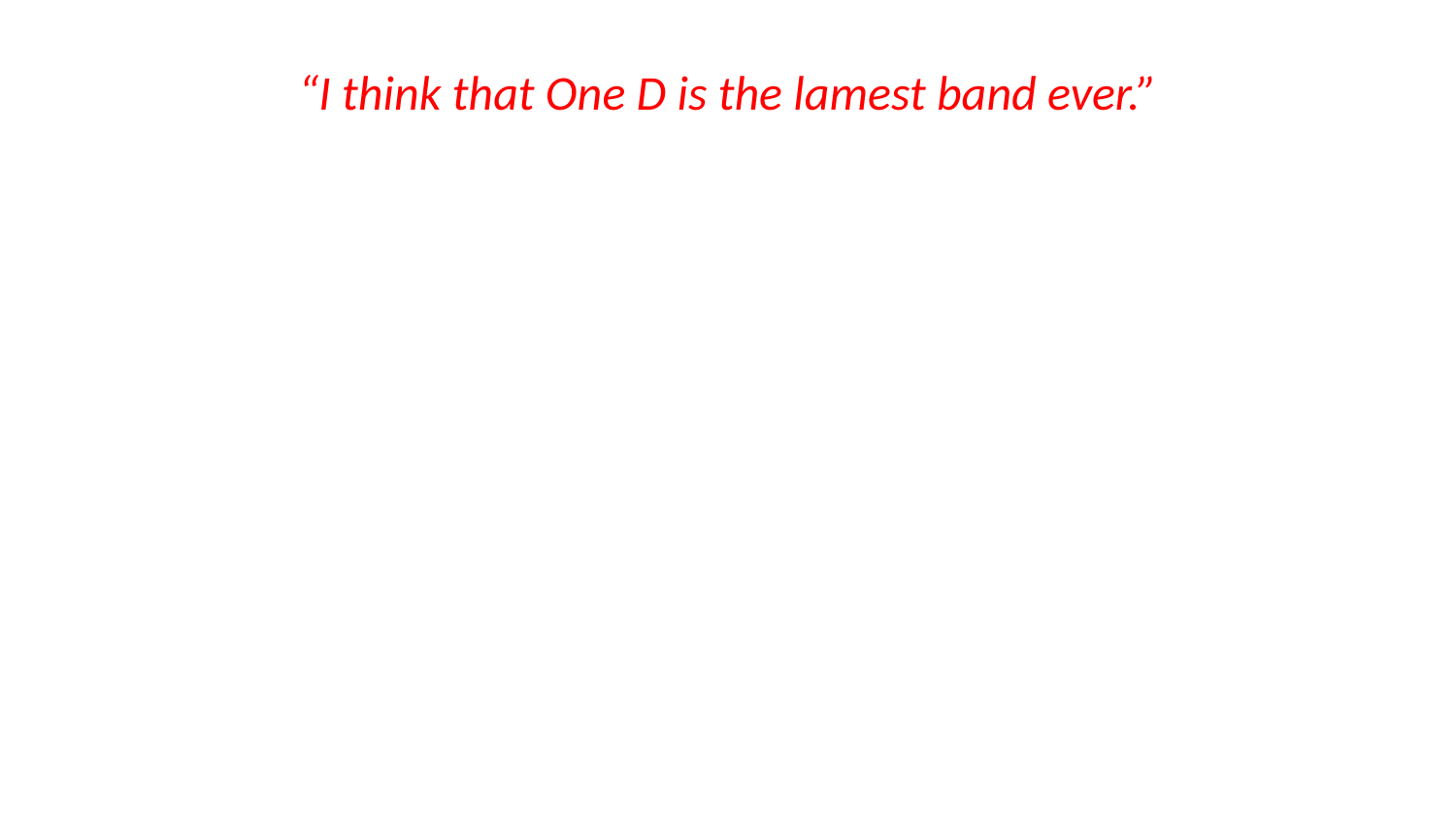

# “I think that One D is the lamest band ever.”